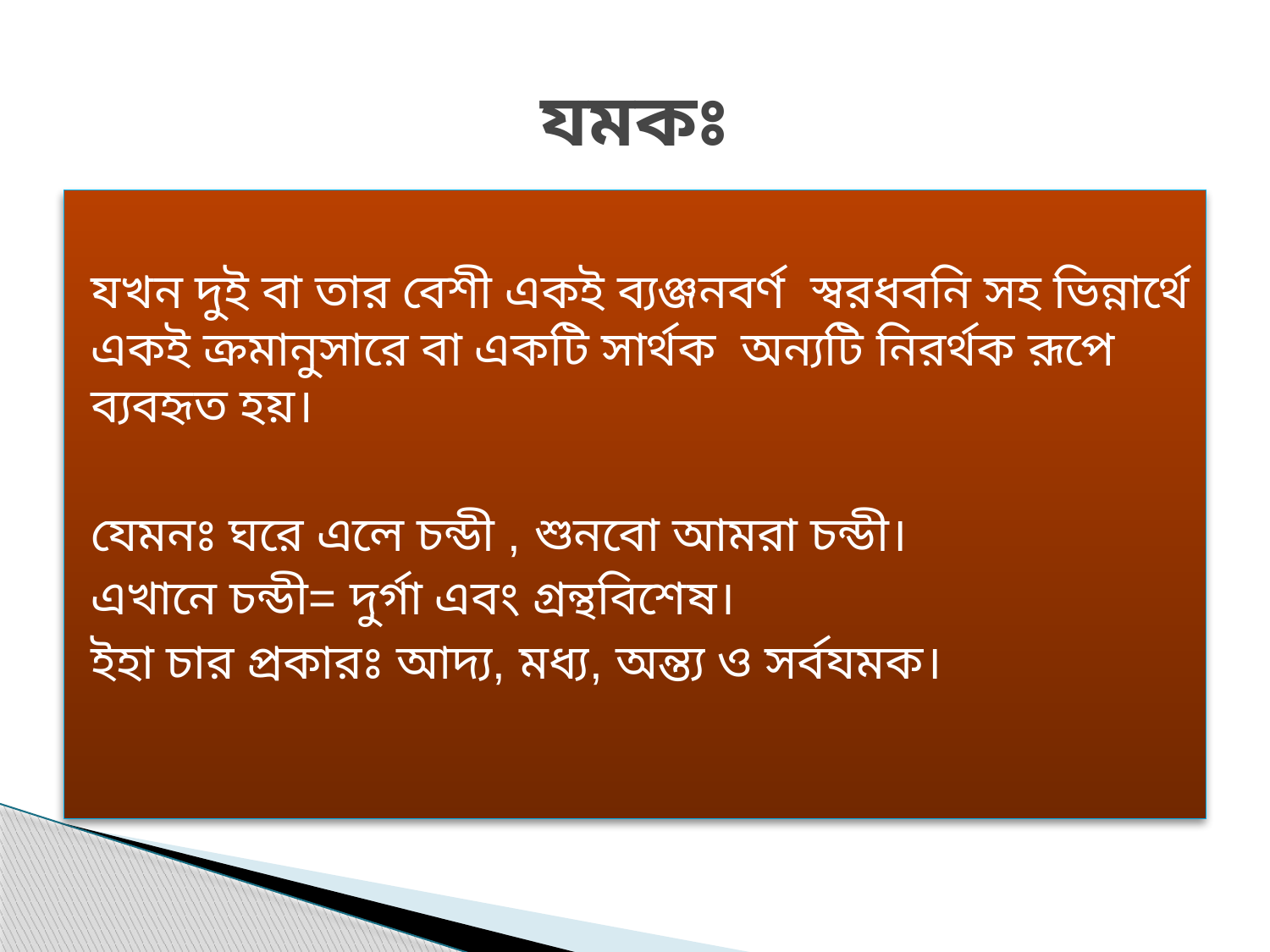

# যমকঃ

যখন দুই বা তার বেশী একই ব্যঞ্জনবর্ণ  স্বরধবনি সহ ভিন্নার্থে একই ক্রমানুসারে বা একটি সার্থক  অন্যটি নিরর্থক রূপে ব্যবহৃত হয়।

যেমনঃ ঘরে এলে চন্ডী , শুনবো আমরা চন্ডী।
এখানে চন্ডী= দুর্গা এবং গ্রন্থবিশেষ।
ইহা চার প্রকারঃ আদ্য, মধ্য, অন্ত্য ও সর্বযমক।